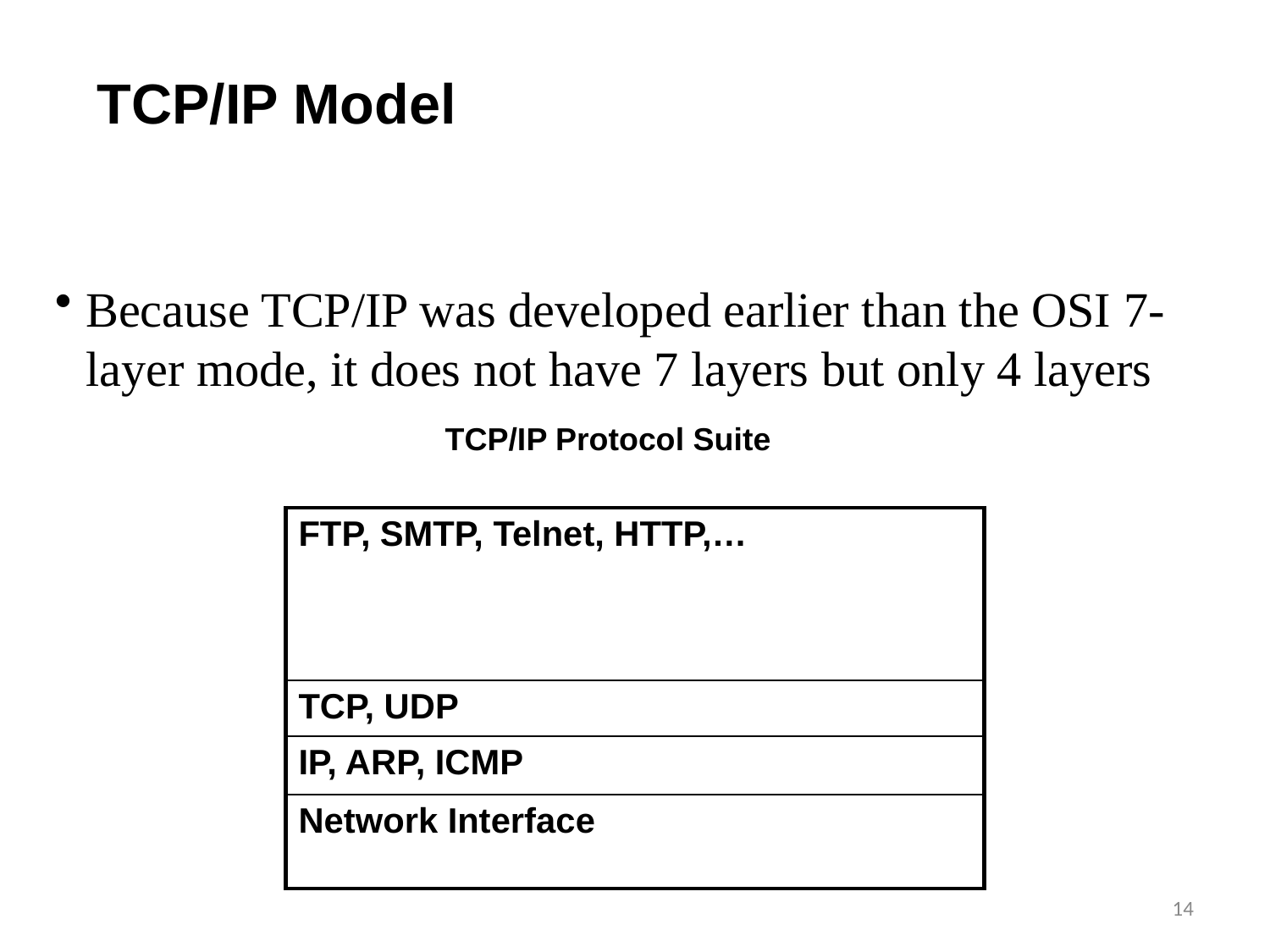

TCP/IP Model
Because TCP/IP was developed earlier than the OSI 7-layer mode, it does not have 7 layers but only 4 layers
       TCP/IP Protocol Suite
| FTP, SMTP, Telnet, HTTP,… |
| --- |
| TCP, UDP |
| IP, ARP, ICMP |
| Network Interface |
14